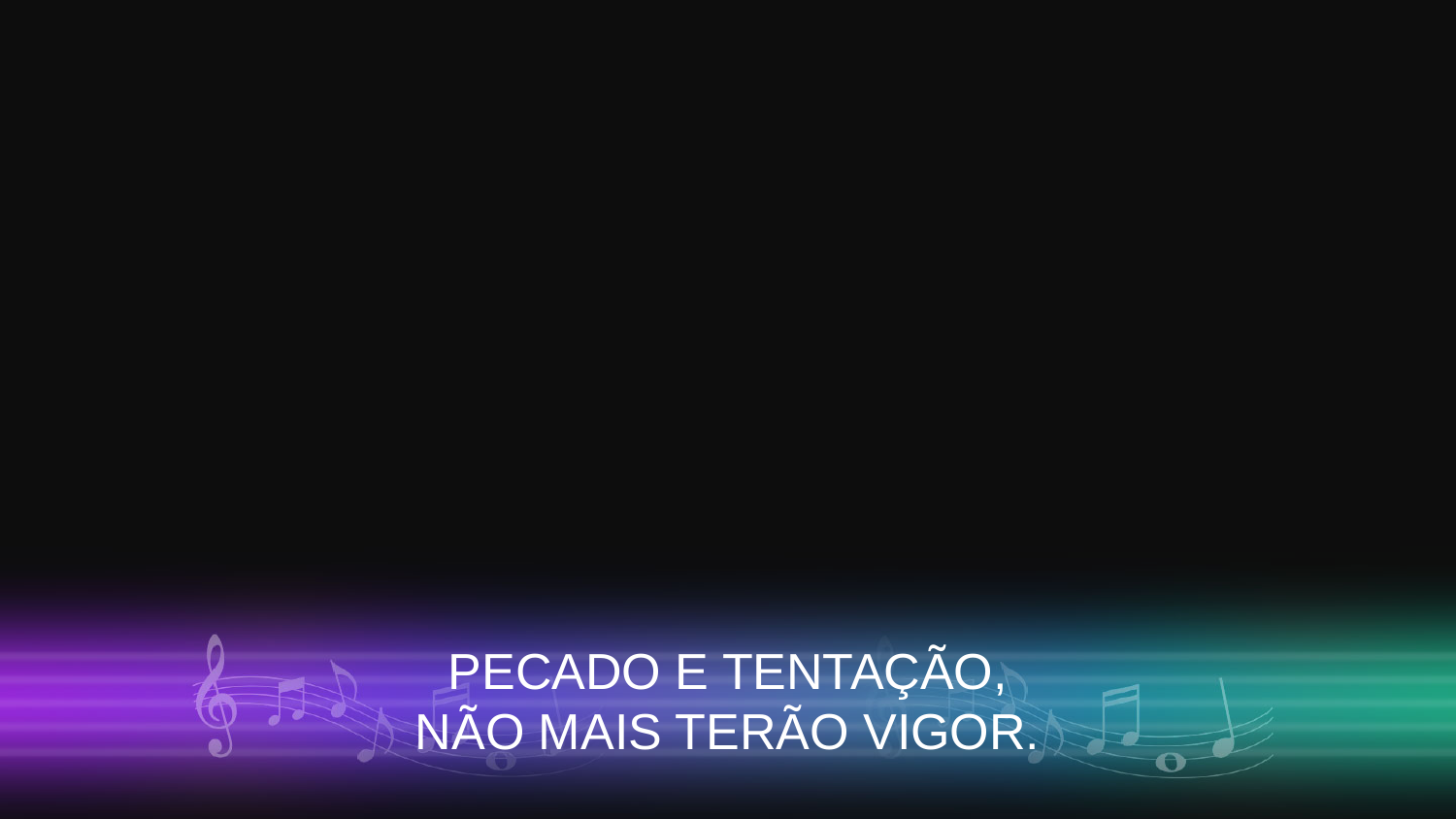

PECADO E TENTAÇÃO,
NÃO MAIS TERÃO VIGOR.